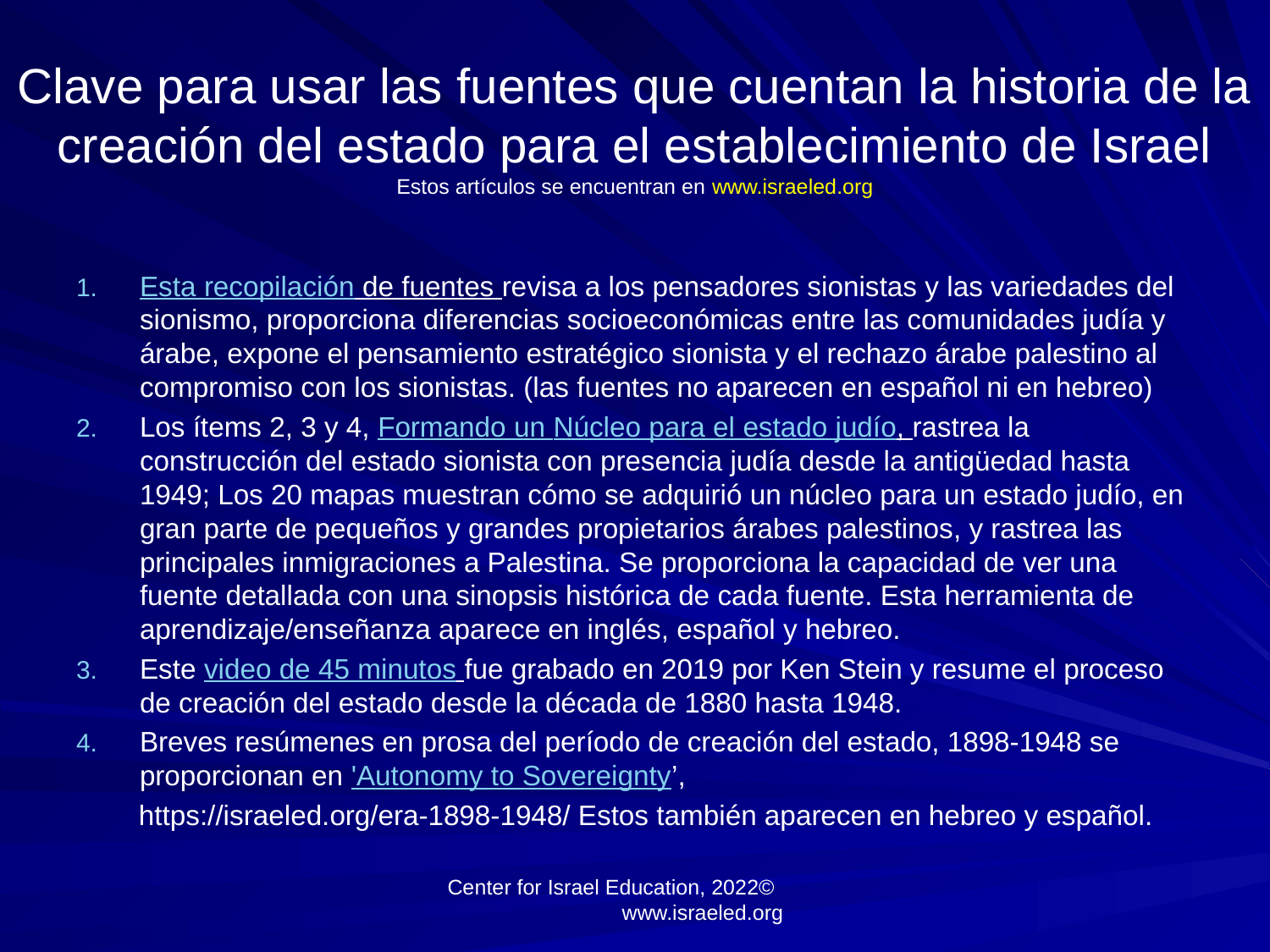

# Clave para usar las fuentes que cuentan la historia de la creación del estado para el establecimiento de Israel Estos artículos se encuentran en www.israeled.org

Esta recopilación de fuentes revisa a los pensadores sionistas y las variedades del sionismo, proporciona diferencias socioeconómicas entre las comunidades judía y árabe, expone el pensamiento estratégico sionista y el rechazo árabe palestino al compromiso con los sionistas. (las fuentes no aparecen en español ni en hebreo)
Los ítems 2, 3 y 4, Formando un Núcleo para el estado judío, rastrea la construcción del estado sionista con presencia judía desde la antigüedad hasta 1949; Los 20 mapas muestran cómo se adquirió un núcleo para un estado judío, en gran parte de pequeños y grandes propietarios árabes palestinos, y rastrea las principales inmigraciones a Palestina. Se proporciona la capacidad de ver una fuente detallada con una sinopsis histórica de cada fuente. Esta herramienta de aprendizaje/enseñanza aparece en inglés, español y hebreo.
Este video de 45 minutos fue grabado en 2019 por Ken Stein y resume el proceso de creación del estado desde la década de 1880 hasta 1948.
Breves resúmenes en prosa del período de creación del estado, 1898-1948 se proporcionan en 'Autonomy to Sovereignty’,
        https://israeled.org/era-1898-1948/ Estos también aparecen en hebreo y español.
Center for Israel Education, 2022©                                www.israeled.org